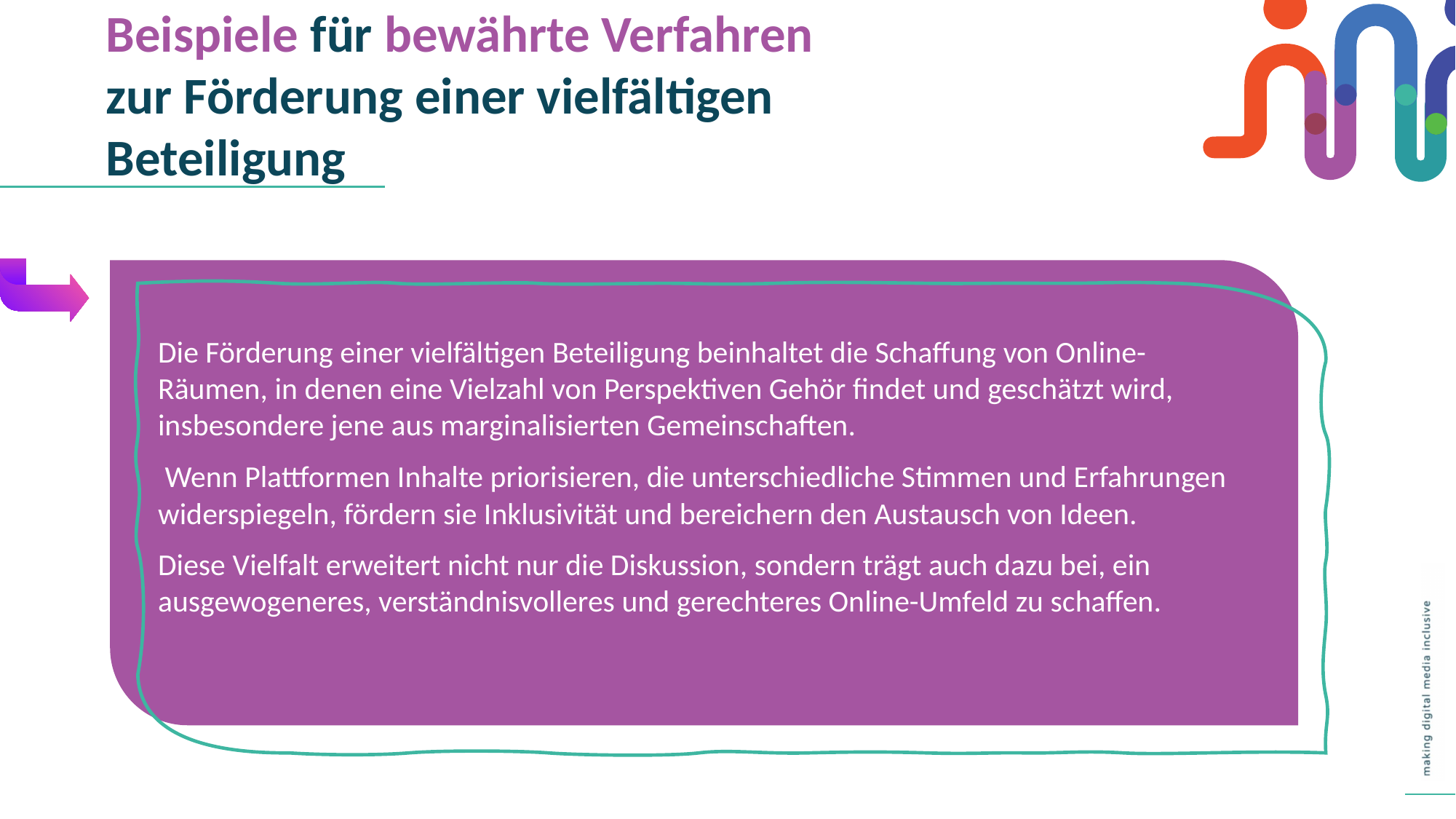

Beispiele für bewährte Verfahren zur Förderung einer vielfältigen Beteiligung

Die Förderung einer vielfältigen Beteiligung beinhaltet die Schaffung von Online-Räumen, in denen eine Vielzahl von Perspektiven Gehör findet und geschätzt wird, insbesondere jene aus marginalisierten Gemeinschaften.
 Wenn Plattformen Inhalte priorisieren, die unterschiedliche Stimmen und Erfahrungen widerspiegeln, fördern sie Inklusivität und bereichern den Austausch von Ideen.
Diese Vielfalt erweitert nicht nur die Diskussion, sondern trägt auch dazu bei, ein ausgewogeneres, verständnisvolleres und gerechteres Online-Umfeld zu schaffen.